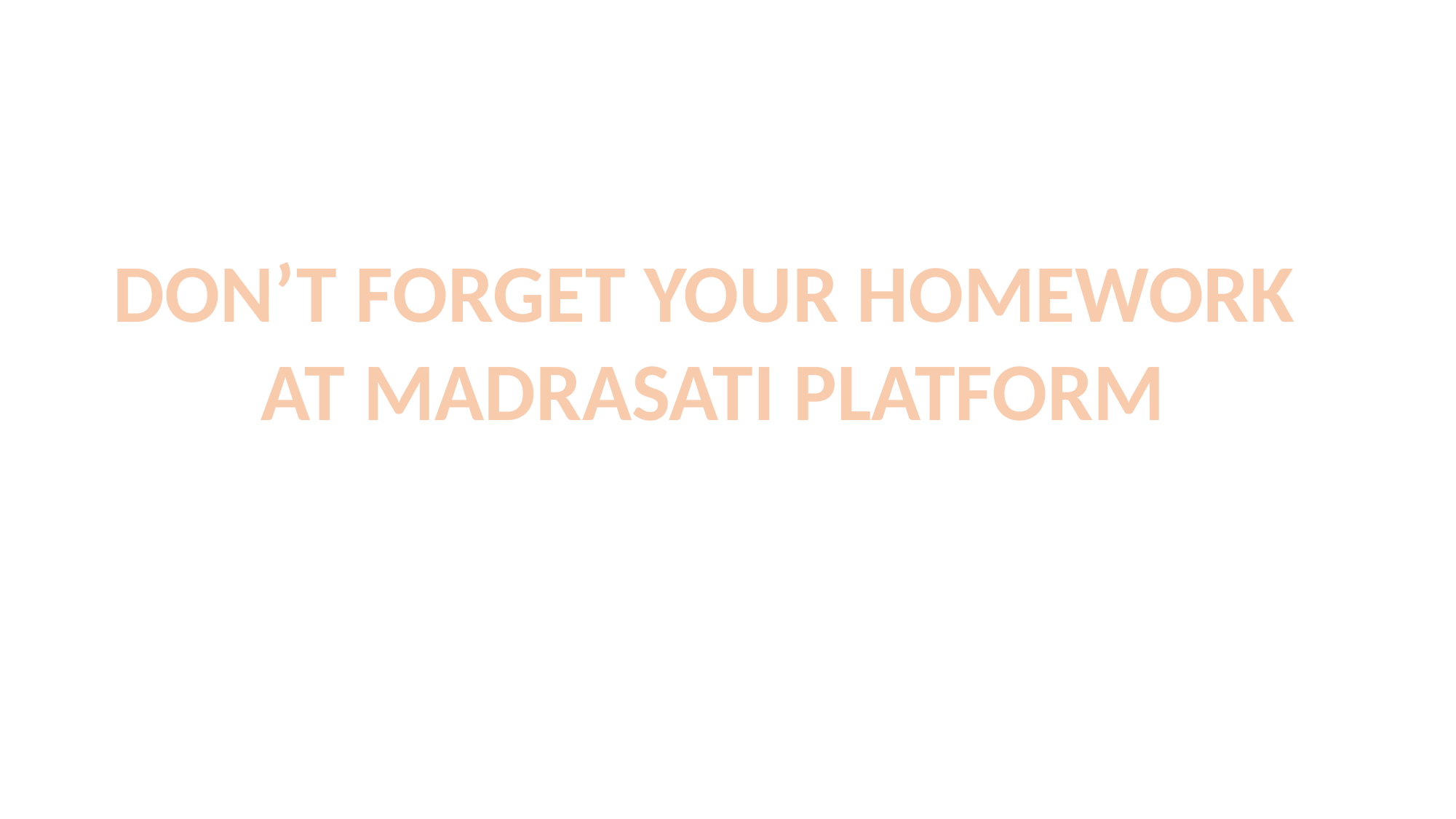

DON’T FORGET YOUR HOMEWORK
AT MADRASATI PLATFORM